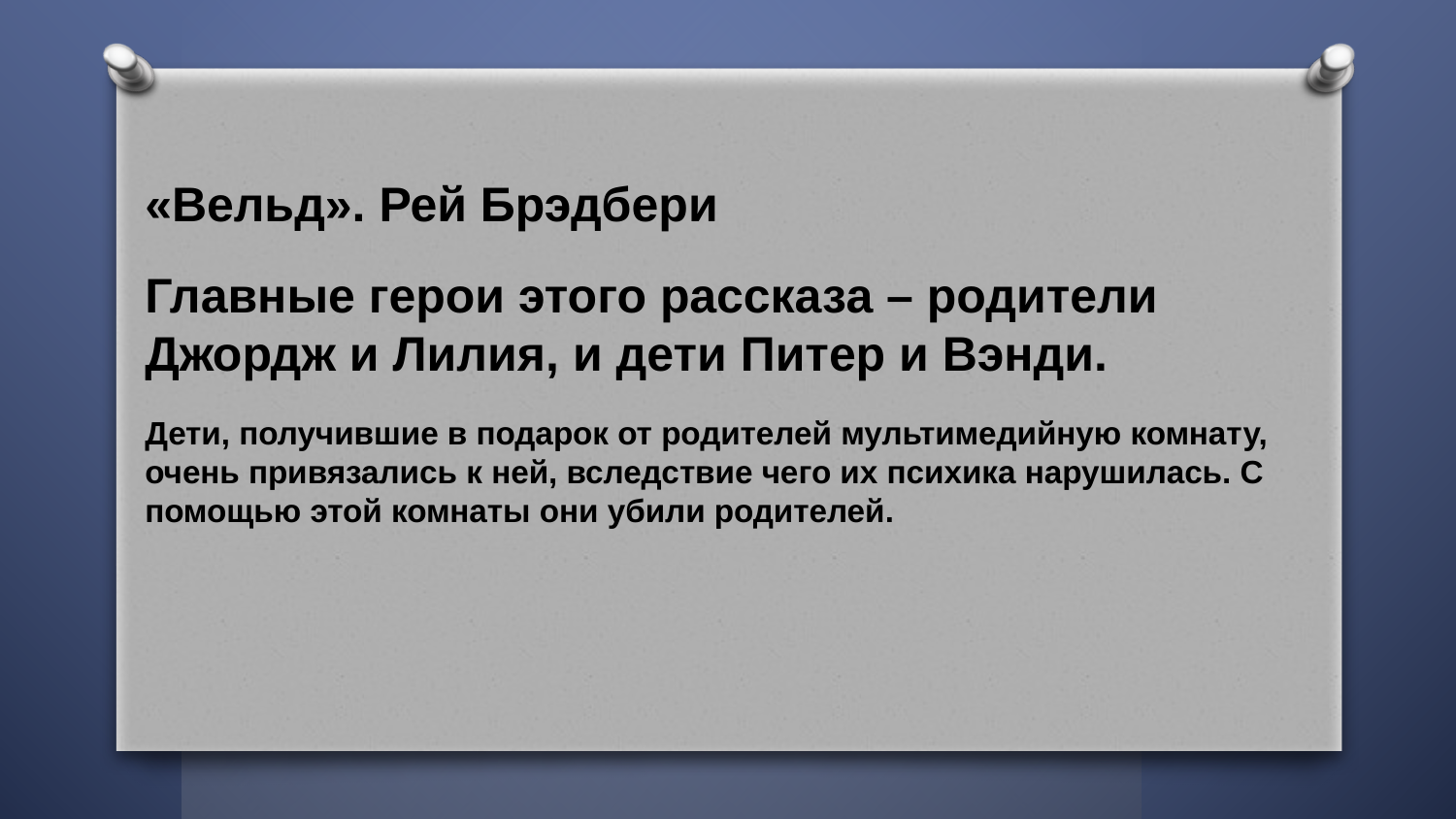

#
«Вельд». Рей Брэдбери
Главные герои этого рассказа – родители Джордж и Лилия, и дети Питер и Вэнди.
Дети, получившие в подарок от родителей мультимедийную комнату, очень привязались к ней, вследствие чего их психика нарушилась. С помощью этой комнаты они убили родителей.